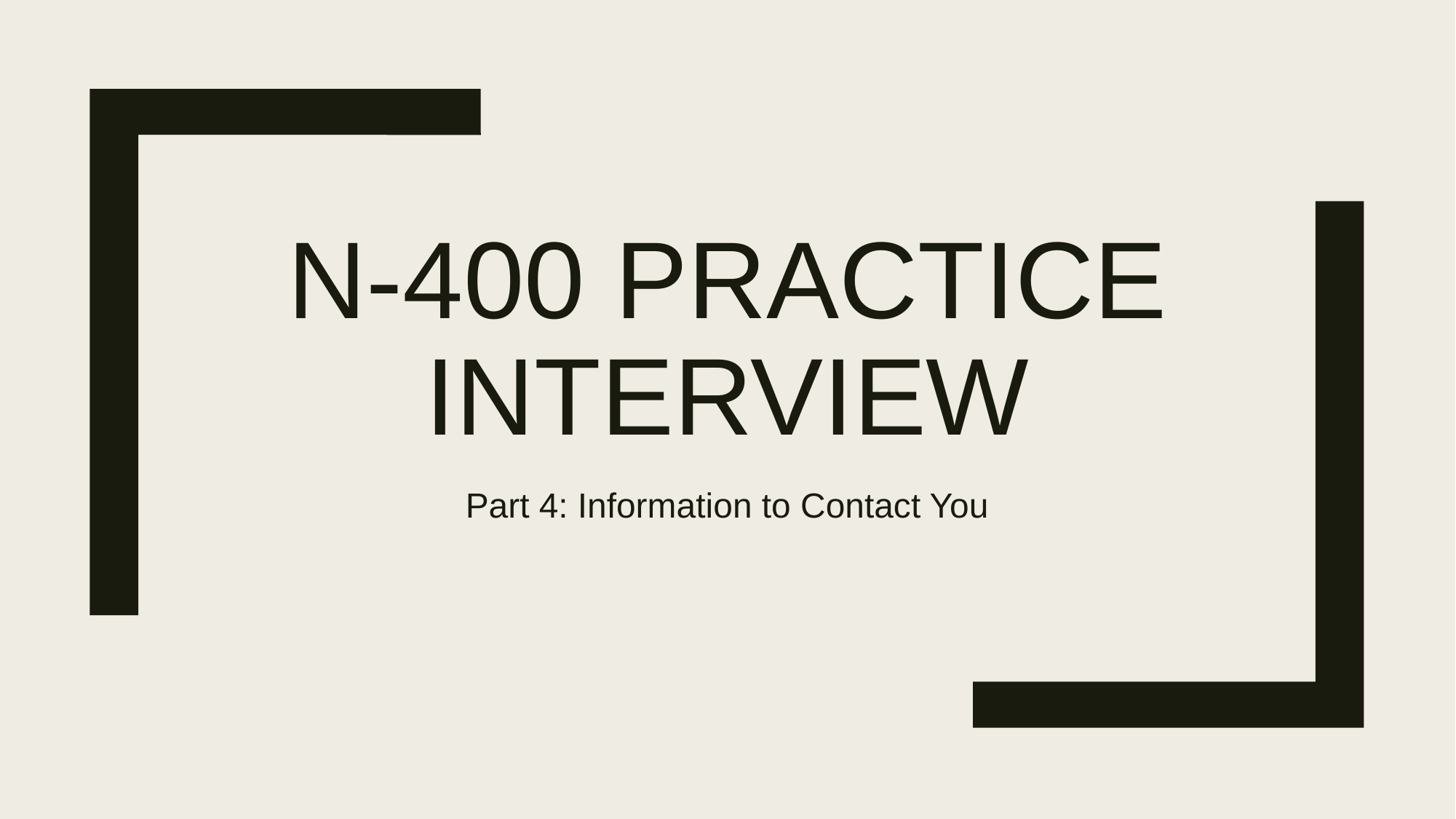

# N-400 Practice Interview
Part 4: Information to Contact You